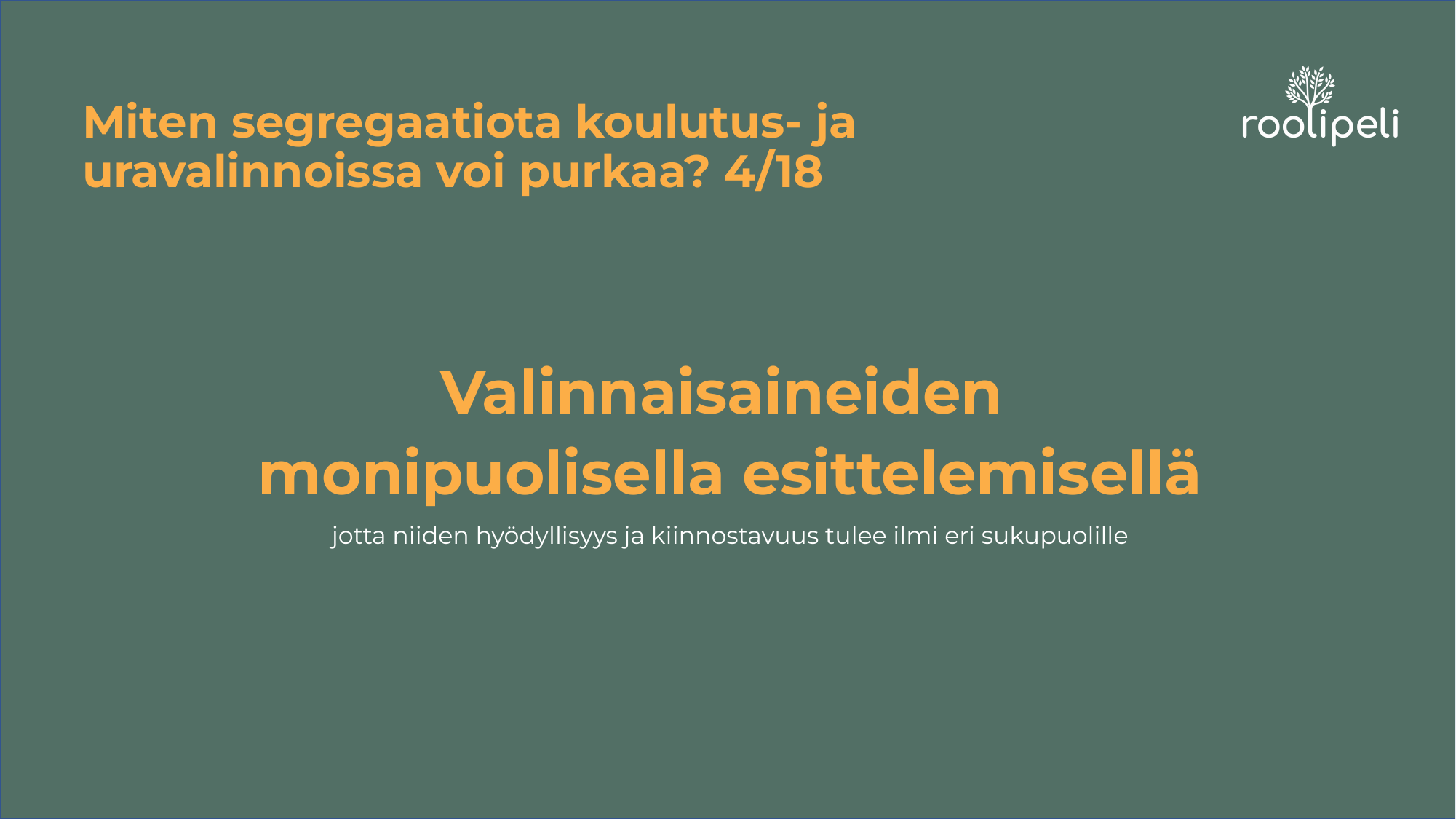

# Miten segregaatiota koulutus- ja uravalinnoissa voi purkaa? 4/18

Valinnaisaineiden
monipuolisella esittelemisellä
jotta niiden hyödyllisyys ja kiinnostavuus tulee ilmi eri sukupuolille